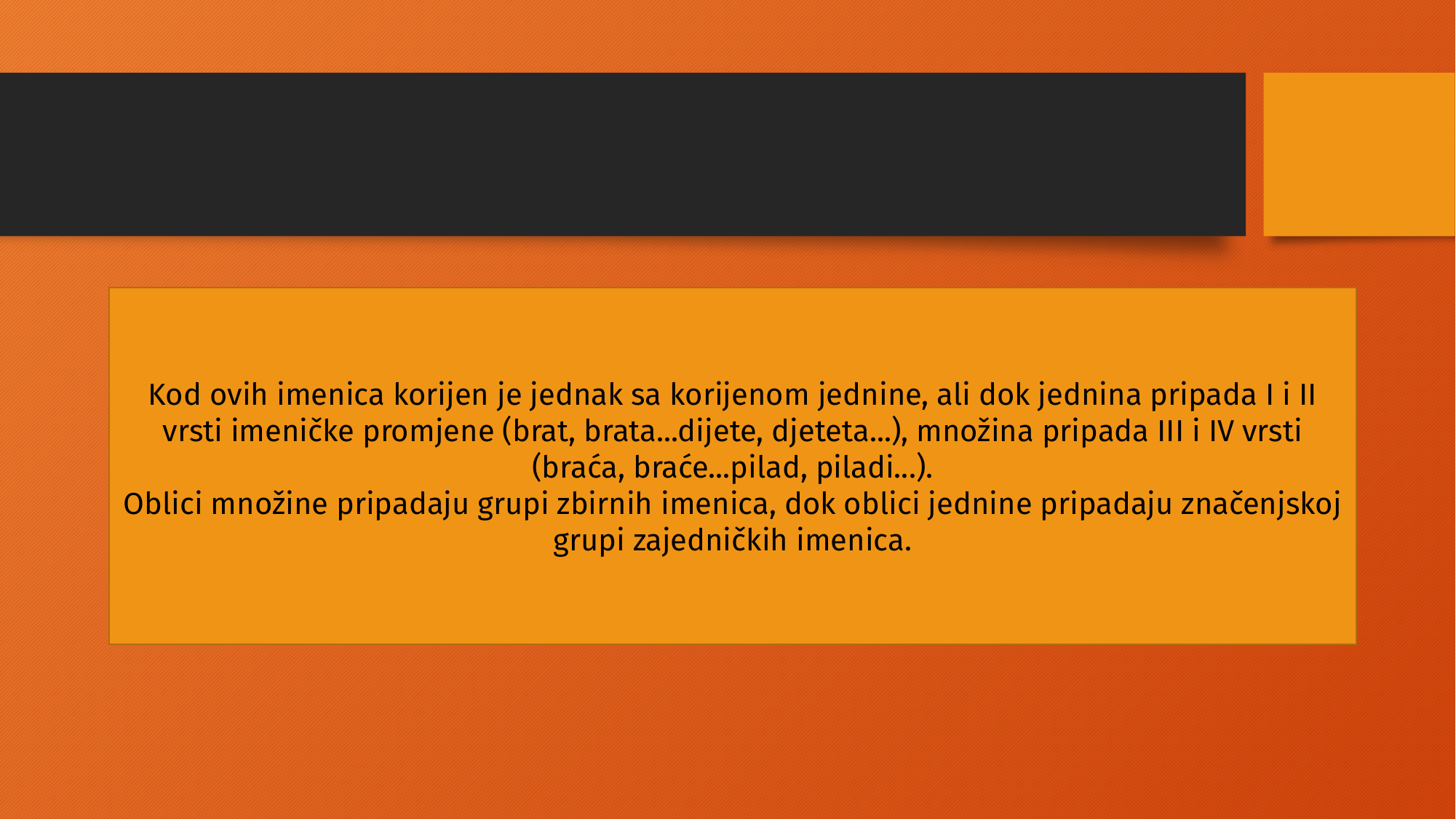

Kod ovih imenica korijen je jednak sa korijenom jednine, ali dok jednina pripada I i II vrsti imeničke promjene (brat, brata...dijete, djeteta...), množina pripada III i IV vrsti (braća, braće...pilad, piladi...).
Oblici množine pripadaju grupi zbirnih imenica, dok oblici jednine pripadaju značenjskoj grupi zajedničkih imenica.